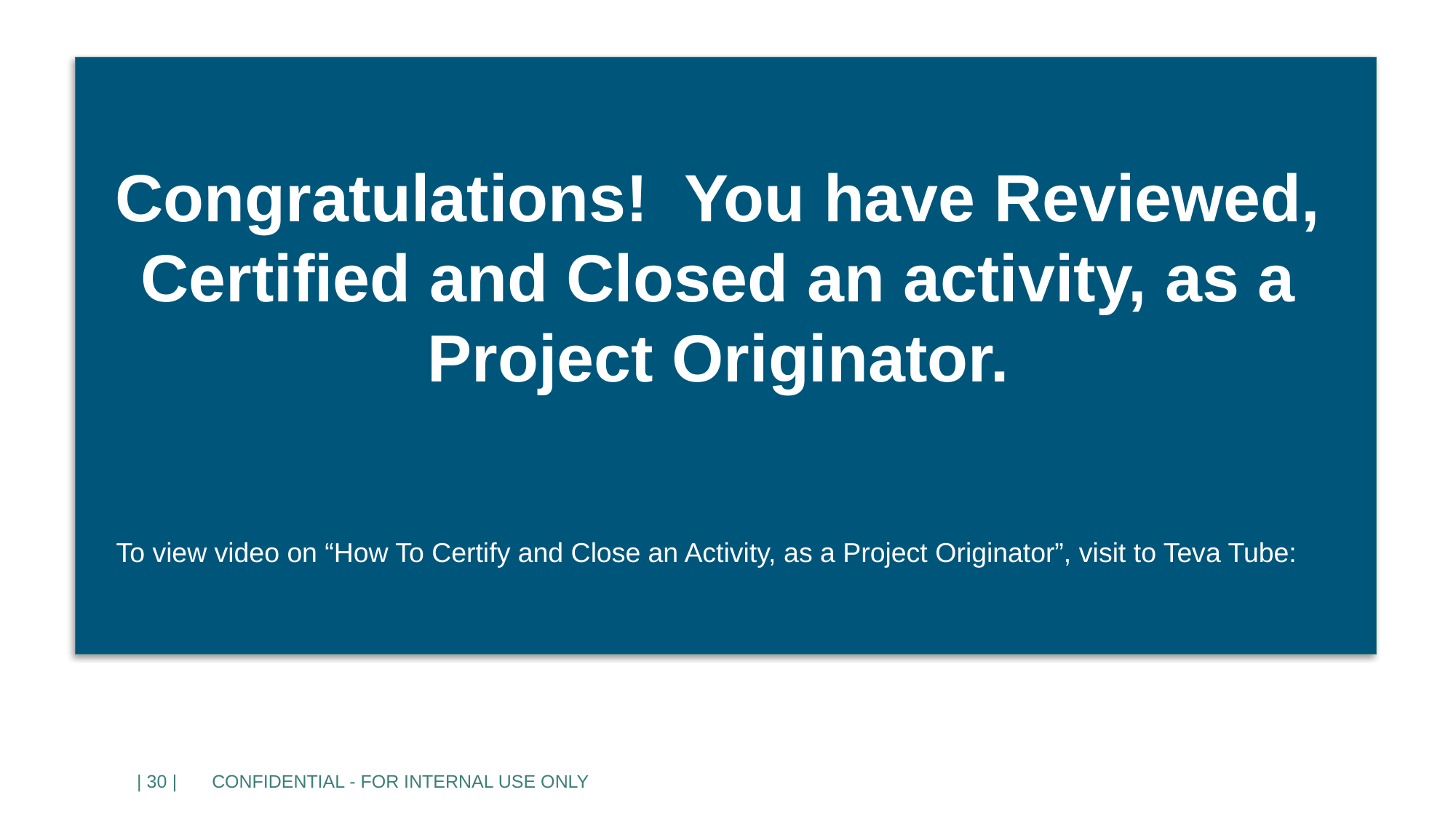

Congratulations!  You have Reviewed, Certified and Closed an activity, as a Project Originator.
To view video on “How To Certify and Close an Activity, as a Project Originator”, visit to Teva Tube:

CONFIDENTIAL - FOR INTERNAL USE ONLY
| 30 |